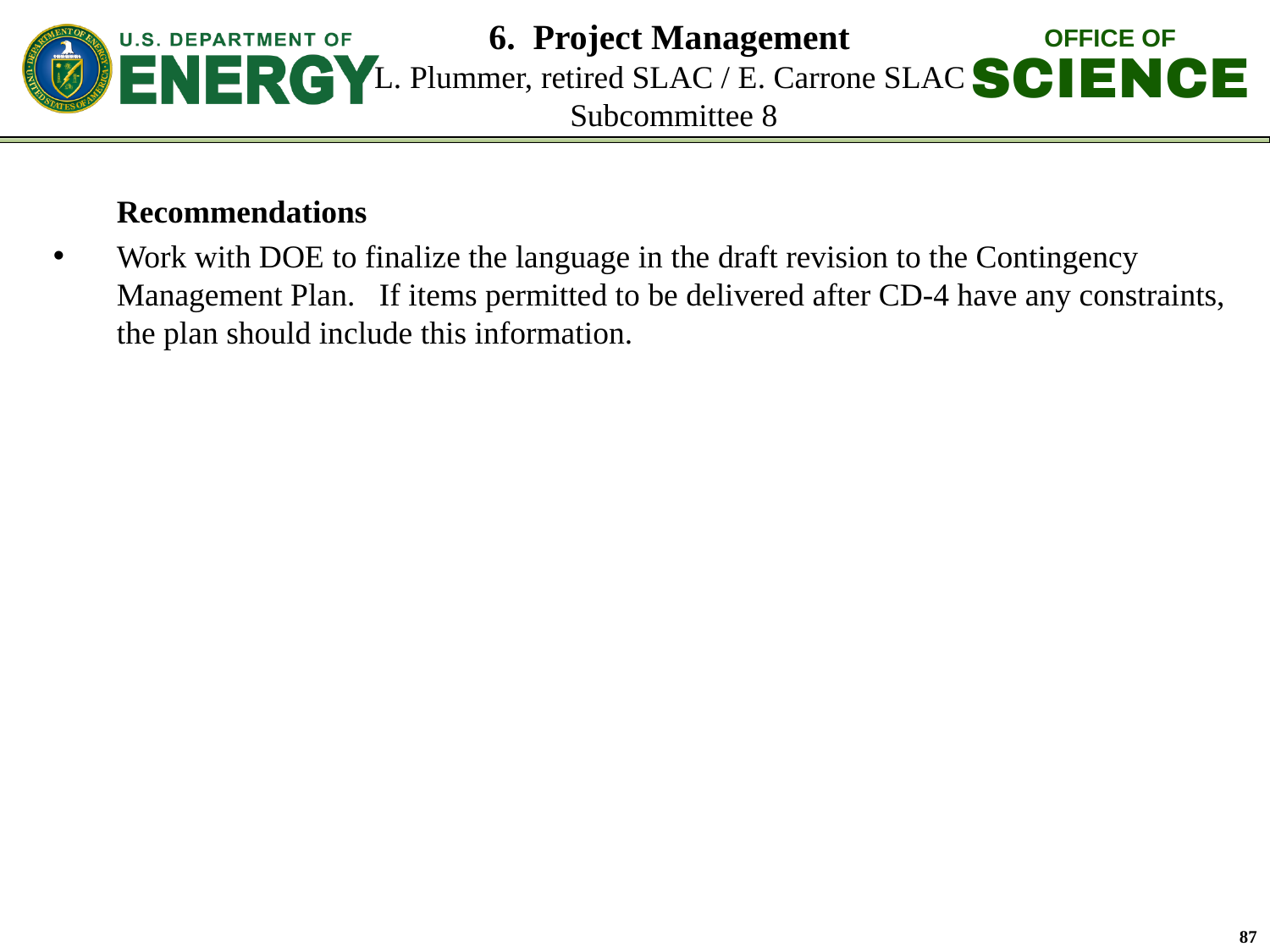

# 6.  Project Management L. Plummer, retired SLAC / E. Carrone SLAC  Subcommittee 8

Recommendations
Work with DOE to finalize the language in the draft revision to the Contingency Management Plan.   If items permitted to be delivered after CD-4 have any constraints, the plan should include this information.

87